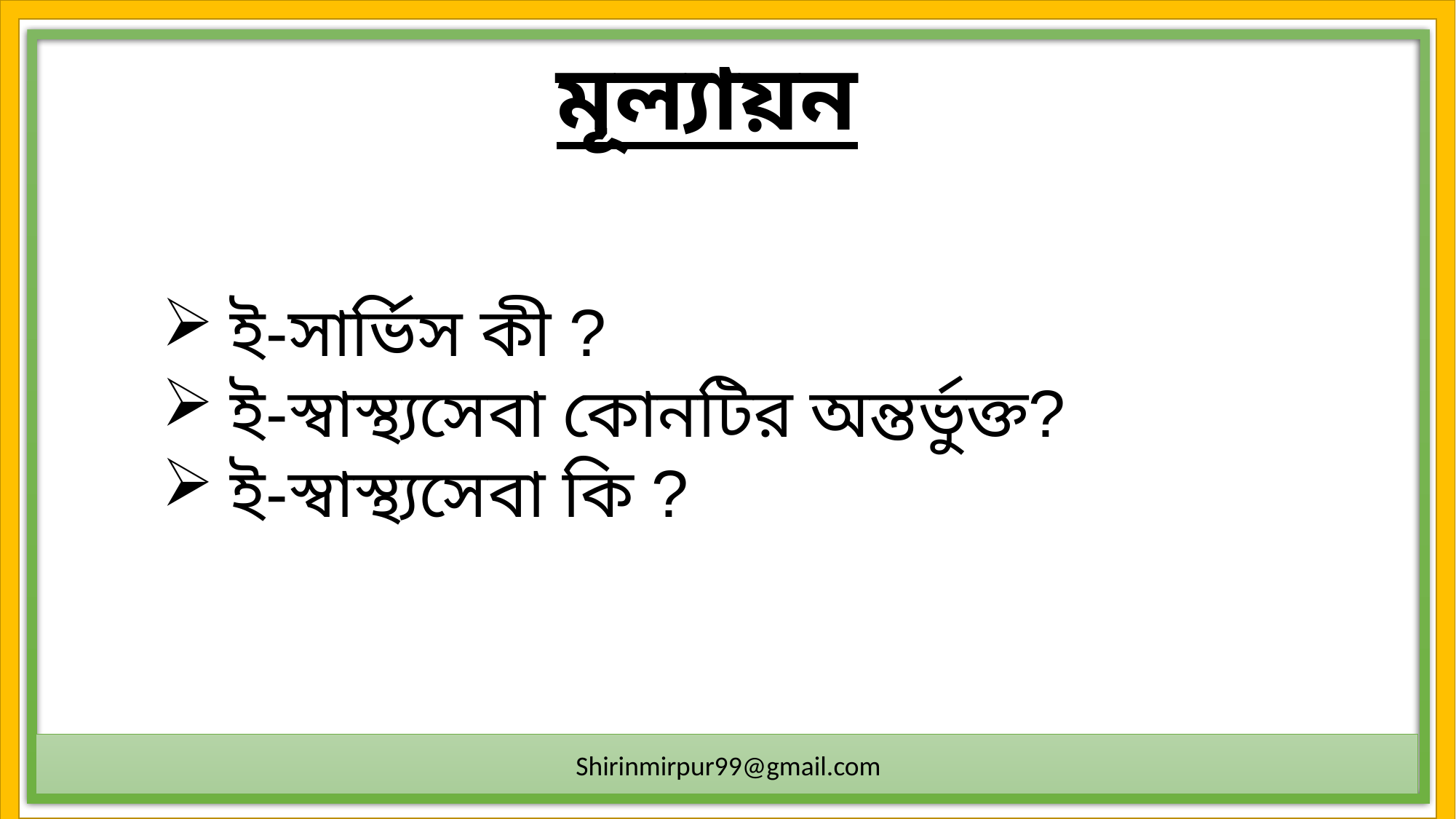

মূল্যায়ন
ই-সার্ভিস কী ?
ই-স্বাস্থ্যসেবা কোনটির অন্তর্ভুক্ত?
ই-স্বাস্থ্যসেবা কি ?